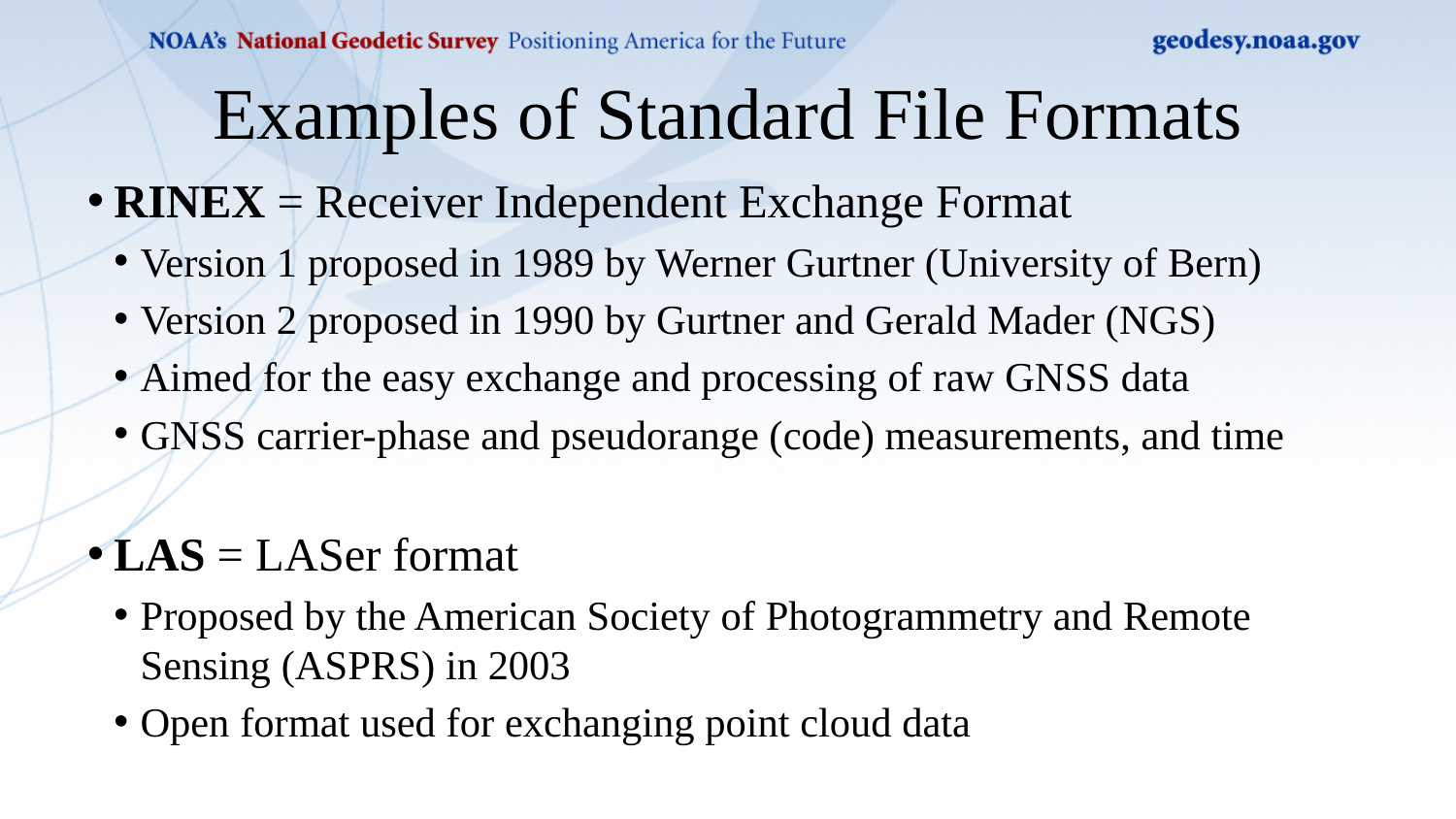

# Examples of Standard File Formats
RINEX = Receiver Independent Exchange Format
Version 1 proposed in 1989 by Werner Gurtner (University of Bern)
Version 2 proposed in 1990 by Gurtner and Gerald Mader (NGS)
Aimed for the easy exchange and processing of raw GNSS data
GNSS carrier-phase and pseudorange (code) measurements, and time

LAS = LASer format
Proposed by the American Society of Photogrammetry and Remote Sensing (ASPRS) in 2003
Open format used for exchanging point cloud data